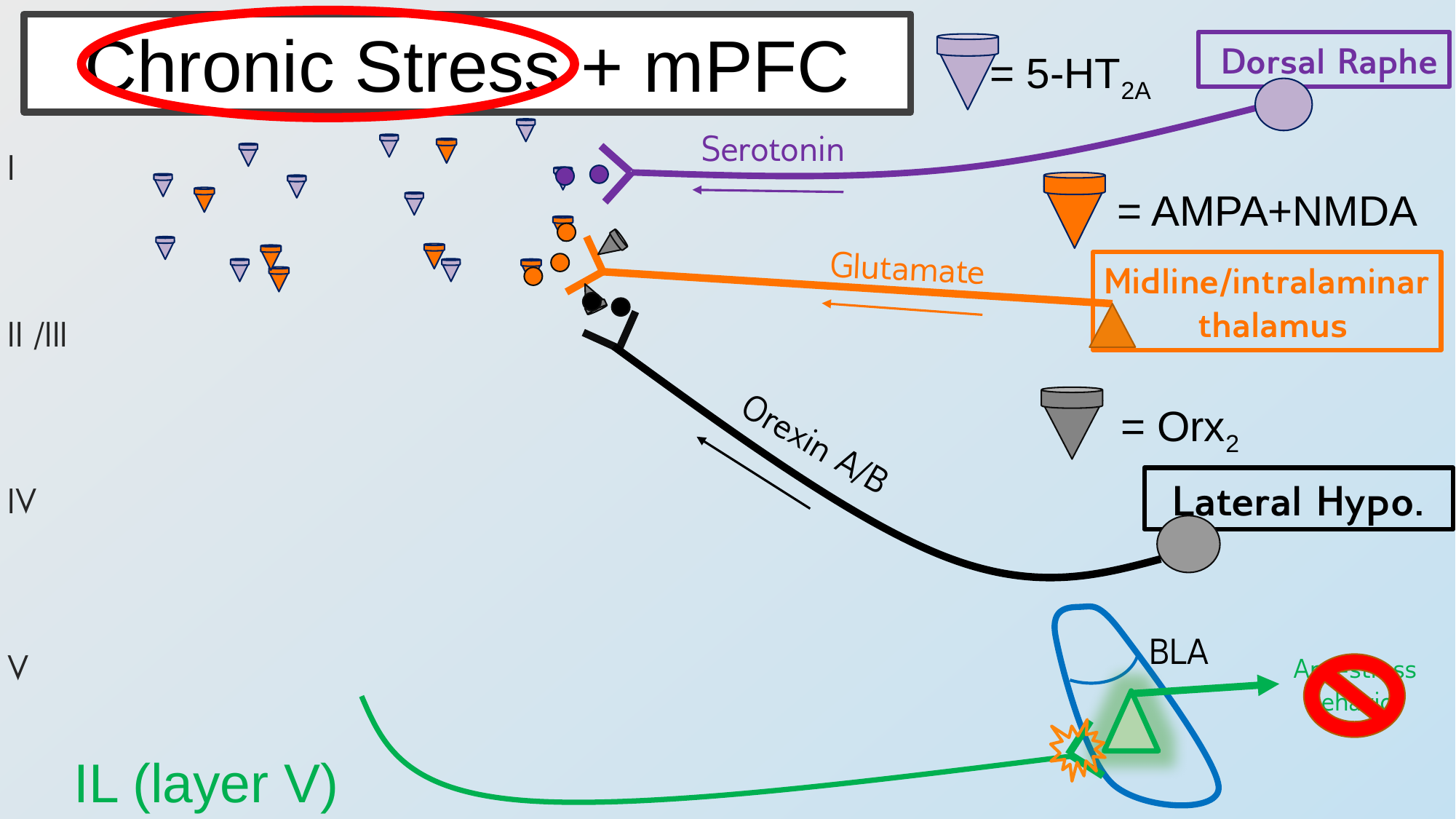

Chronic Stress + mPFC
 Dorsal Raphe

= 5-HT2A

I

II /III

IV

V

VI

Serotonin

= AMPA+NMDA

Glutamate

Midline/intralaminar
 thalamus

= Orx2
Orexin A/B
Lateral Hypo.

Glu

BLA

Anti-stress
Behavior

IL (layer V)